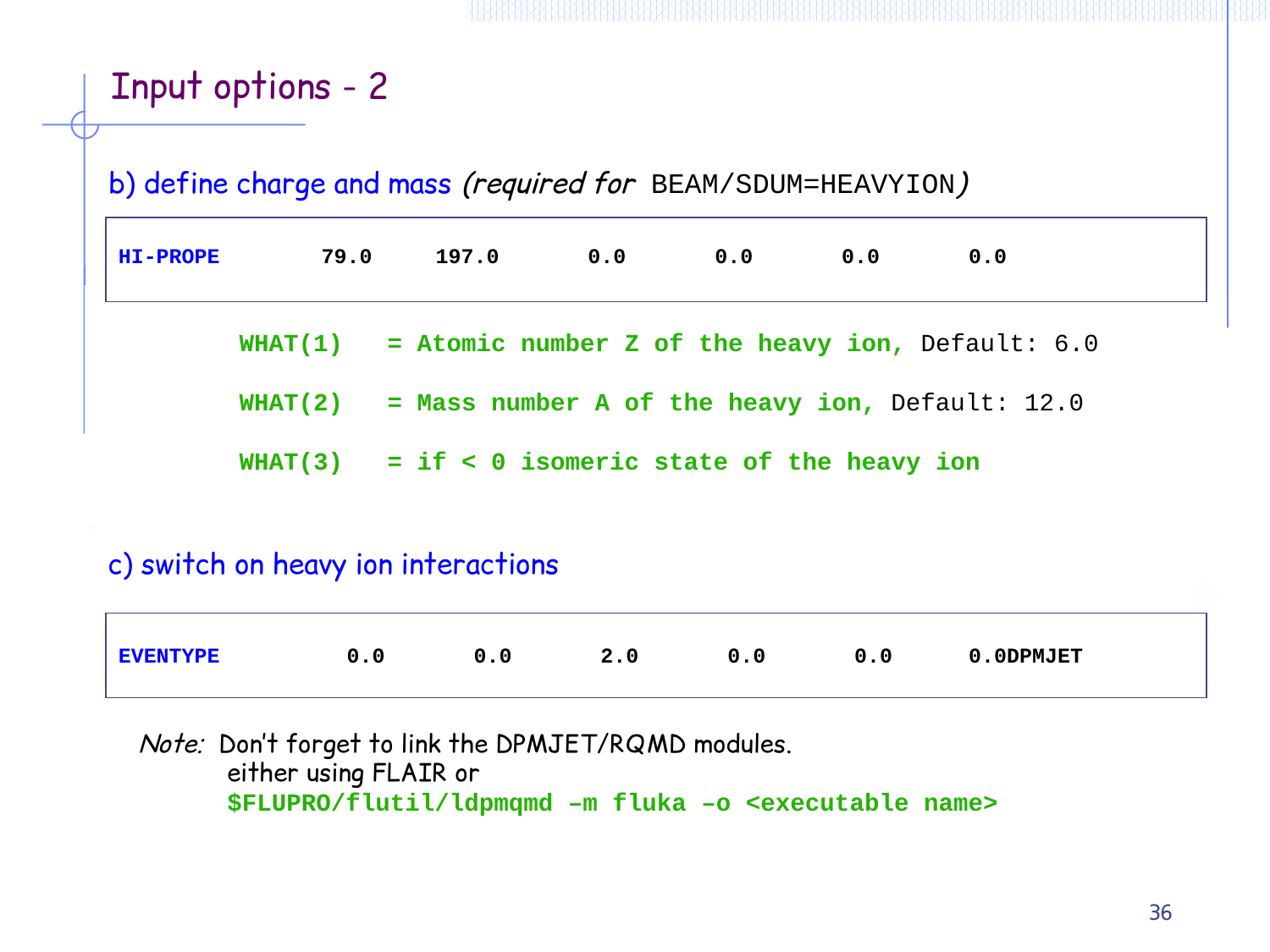

Input options - 2

b) define charge and mass (required for  BEAM/SDUM=HEAVYION)

HI-PROPE        79.0     197.0       0.0       0.0       0.0       0.0

     WHAT(1)   = Atomic number Z of the heavy ion, Default: 6.0

     WHAT(2)   = Mass number A of the heavy ion, Default: 12.0

     WHAT(3)   = if < 0 isomeric state of the heavy ion
c) switch on heavy ion interactions

EVENTYPE          0.0       0.0       2.0       0.0       0.0      0.0DPMJET

Note:  Don’t forget to link the DPMJET/RQMD modules.
            either using FLAIR or
      $FLUPRO/flutil/ldpmqmd –m fluka –o <executable name>
36